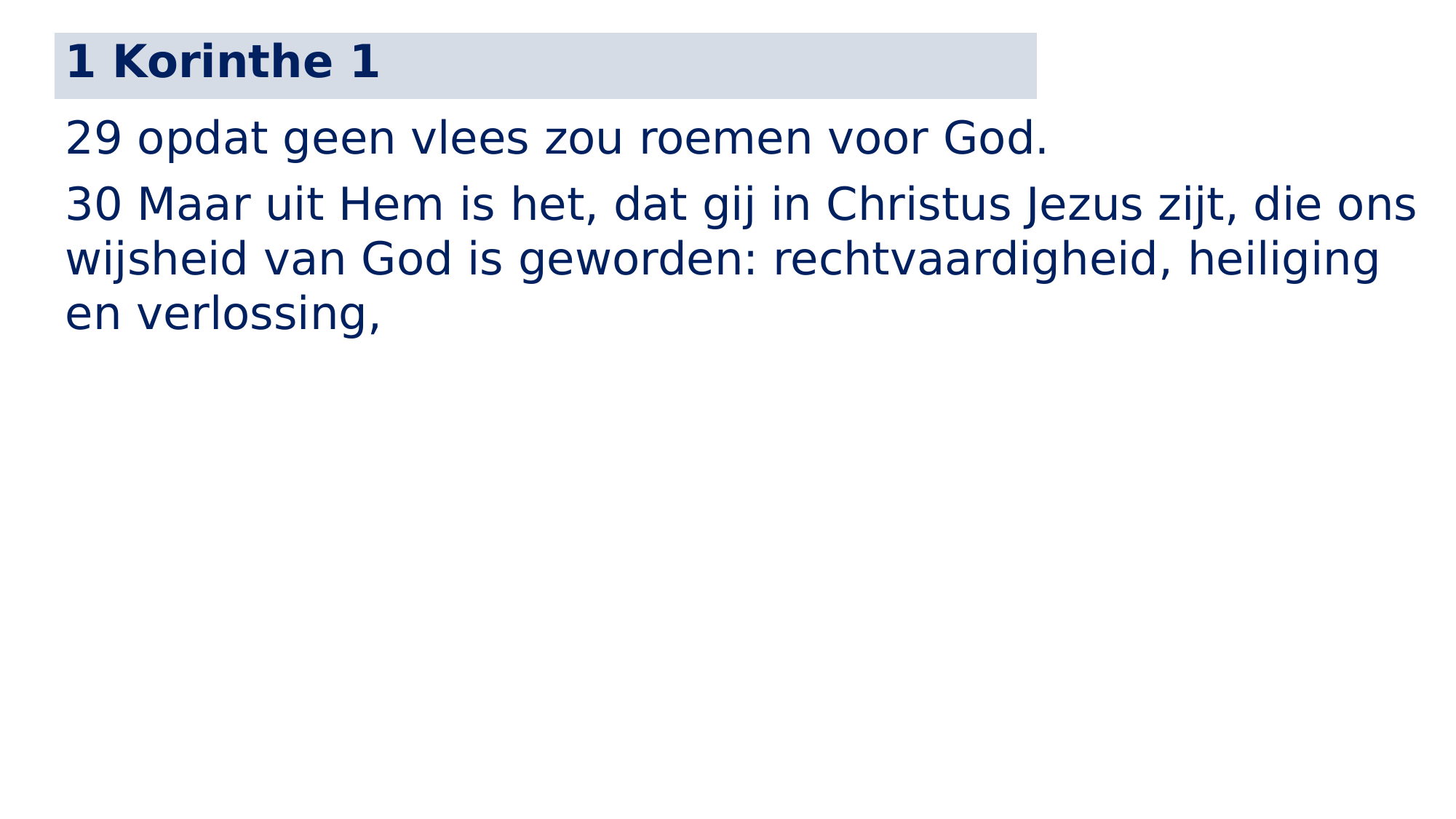

1 Korinthe 1
29 opdat geen vlees zou roemen voor God.
30 Maar uit Hem is het, dat gij in Christus Jezus zijt, die ons wijsheid van God is geworden: rechtvaardigheid, heiliging en verlossing,